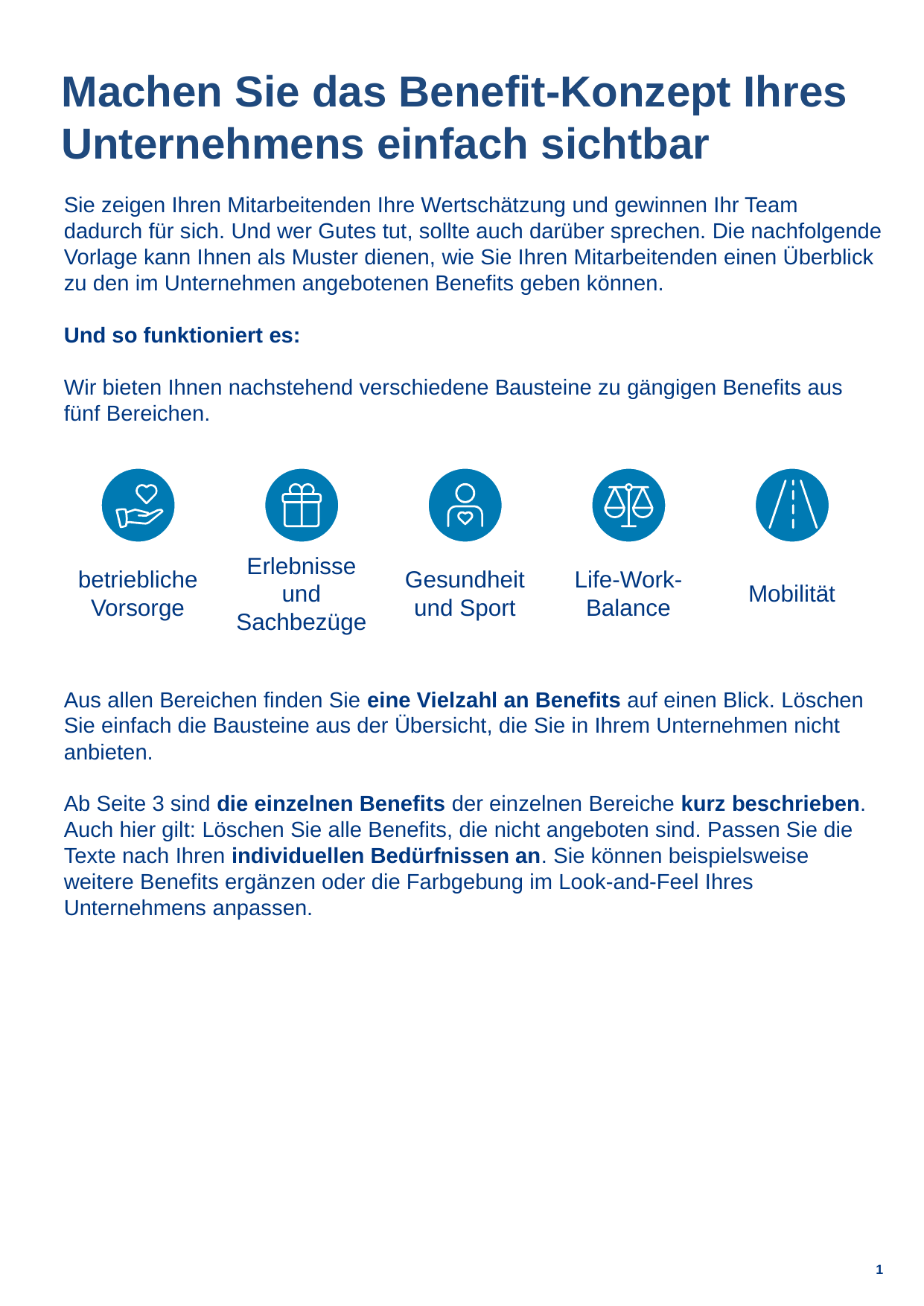

# Machen Sie das Benefit-Konzept Ihres Unternehmens einfach sichtbar

Sie zeigen Ihren Mitarbeitenden Ihre Wertschätzung und gewinnen Ihr Team dadurch für sich. Und wer Gutes tut, sollte auch darüber sprechen. Die nachfolgende Vorlage kann Ihnen als Muster dienen, wie Sie Ihren Mitarbeitenden einen Überblick zu den im Unternehmen angebotenen Benefits geben können.

Und so funktioniert es:

Wir bieten Ihnen nachstehend verschiedene Bausteine zu gängigen Benefits aus fünf Bereichen.

Aus allen Bereichen finden Sie eine Vielzahl an Benefits auf einen Blick. Löschen Sie einfach die Bausteine aus der Übersicht, die Sie in Ihrem Unternehmen nicht anbieten.

Ab Seite 3 sind die einzelnen Benefits der einzelnen Bereiche kurz beschrieben. Auch hier gilt: Löschen Sie alle Benefits, die nicht angeboten sind. Passen Sie die Texte nach Ihren individuellen Bedürfnissen an. Sie können beispielsweise weitere Benefits ergänzen oder die Farbgebung im Look-and-Feel Ihres Unternehmens anpassen.

betriebliche Vorsorge
Erlebnisse
und Sachbezüge
Gesundheit
und Sport
Life-Work-Balance
Mobilität
1